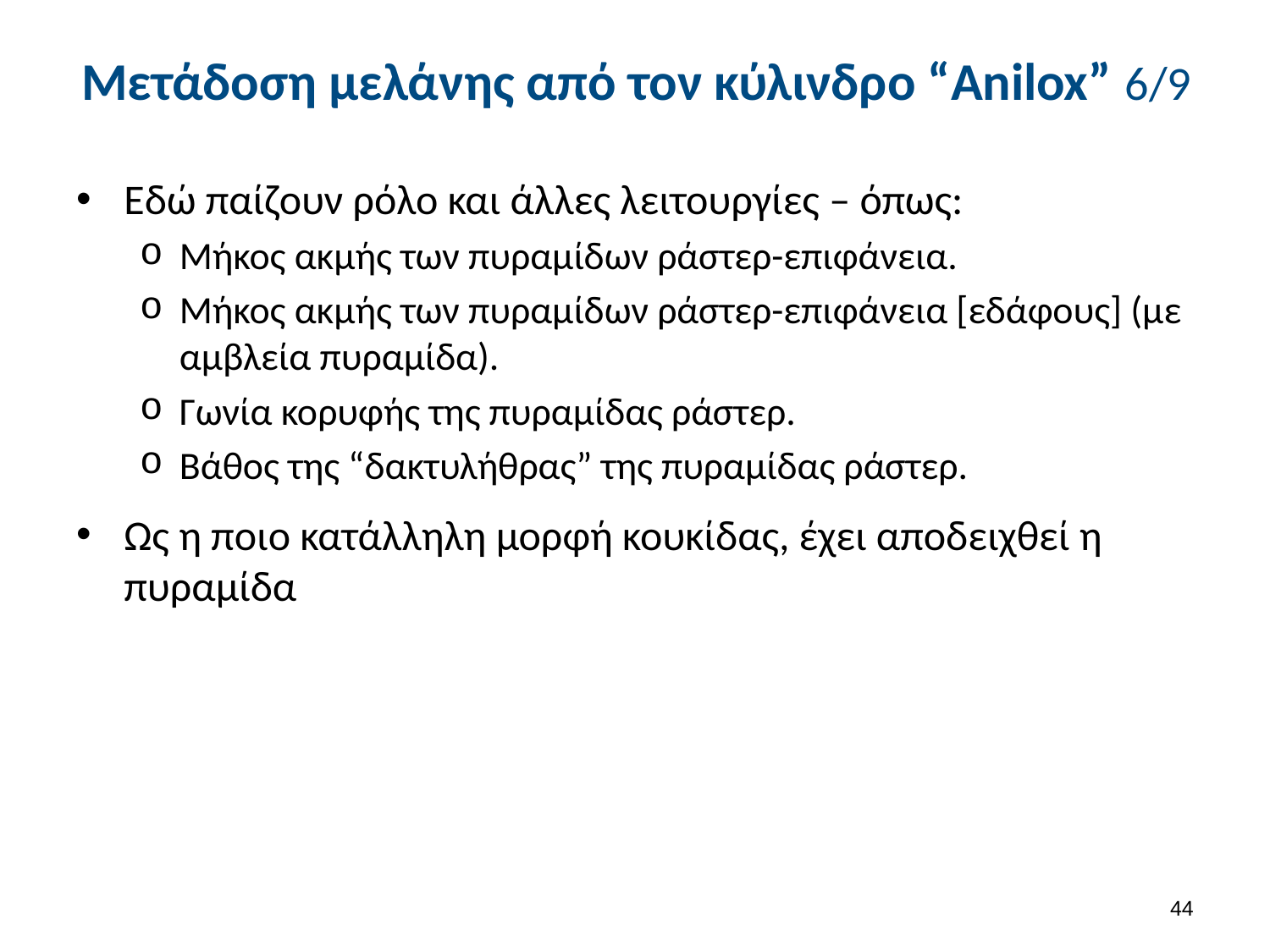

# Μετάδοση μελάνης από τον κύλινδρο “Anilox” 6/9
Εδώ παίζουν ρόλο και άλλες λειτουργίες – όπως:
Μήκος ακμής των πυραμίδων ράστερ-επιφάνεια.
Μήκος ακμής των πυραμίδων ράστερ-επιφάνεια [εδάφους] (με αμβλεία πυραμίδα).
Γωνία κορυφής της πυραμίδας ράστερ.
Βάθος της “δακτυλήθρας” της πυραμίδας ράστερ.
Ως η ποιο κατάλληλη μορφή κουκίδας, έχει αποδειχθεί η πυραμίδα
44